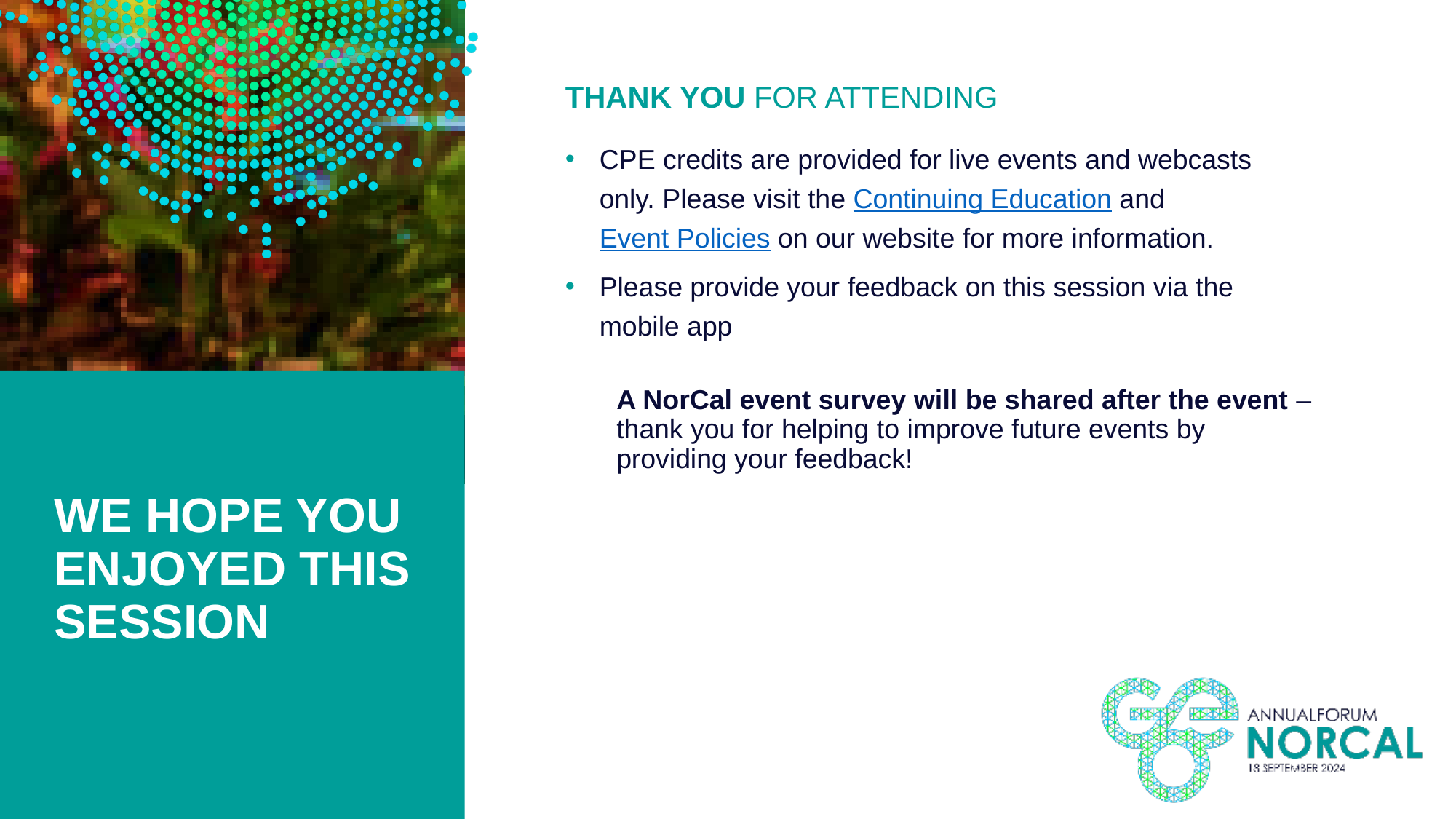

THANK YOU FOR ATTENDING

CPE credits are provided for live events and webcasts only. Please visit the Continuing Education and Event Policies on our website for more information.
Please provide your feedback on this session via the mobile app

A NorCal event survey will be shared after the event – thank you for helping to improve future events by providing your feedback!

WE HOPE YOU ENJOYED THIS SESSION